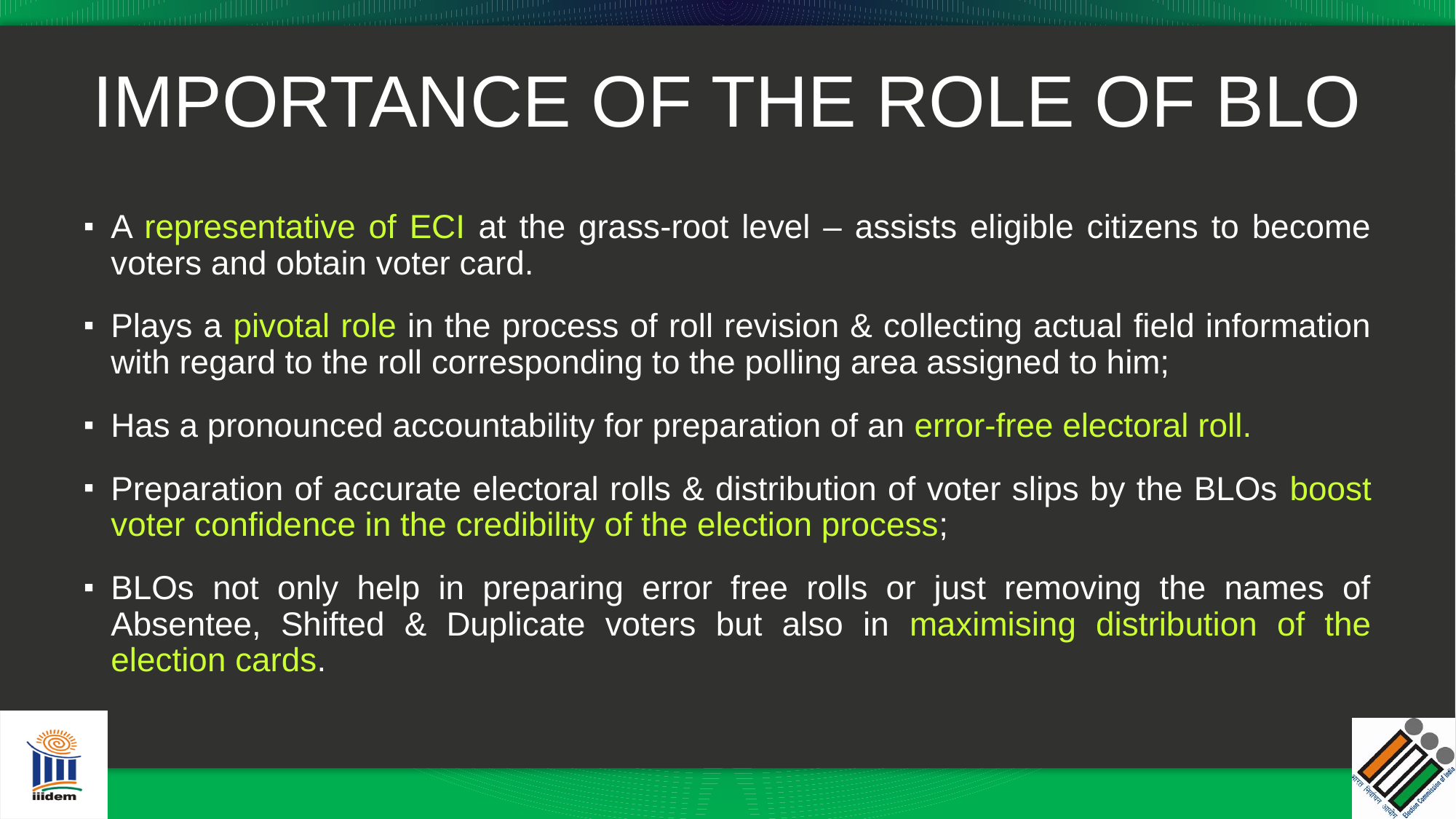

# IMPORTANCE OF THE ROLE OF BLO
A representative of ECI at the grass-root level – assists eligible citizens to become voters and obtain voter card.
Plays a pivotal role in the process of roll revision & collecting actual field information with regard to the roll corresponding to the polling area assigned to him;
Has a pronounced accountability for preparation of an error-free electoral roll.
Preparation of accurate electoral rolls & distribution of voter slips by the BLOs boost voter confidence in the credibility of the election process;
BLOs not only help in preparing error free rolls or just removing the names of Absentee, Shifted & Duplicate voters but also in maximising distribution of the election cards.